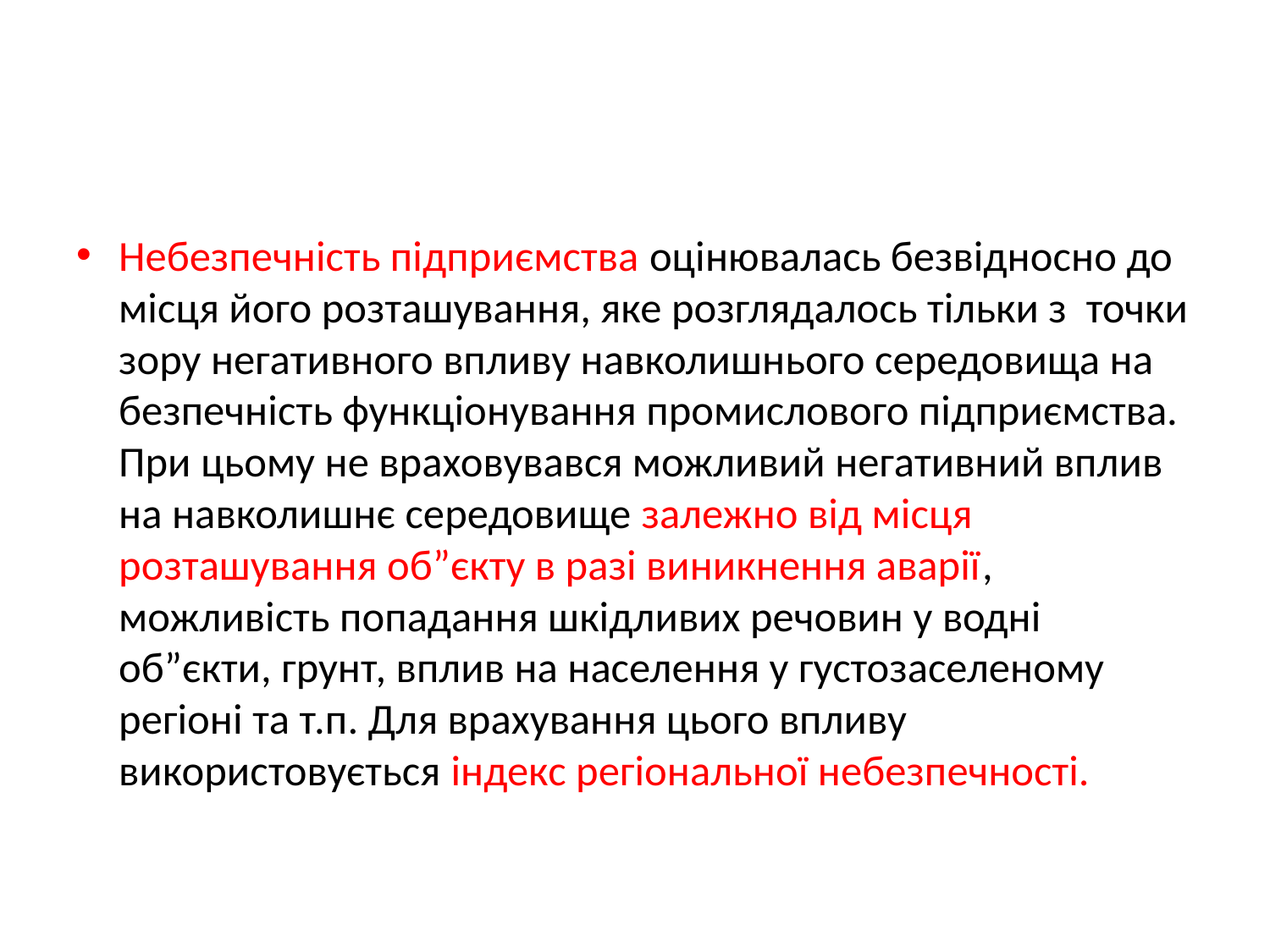

#
Небезпечність підприємства оцінювалась безвідносно до місця його розташування, яке розглядалось тільки з  точки зору негативного впливу навколишнього середовища на безпечність функціонування промислового підприємства. При цьому не враховувався можливий негативний вплив на навколишнє середовище залежно від місця розташування об”єкту в разі виникнення аварії, можливість попадання шкідливих речовин у водні об”єкти, грунт, вплив на населення у густозаселеному регіоні та т.п. Для врахування цього впливу використовується індекс регіональної небезпечності.